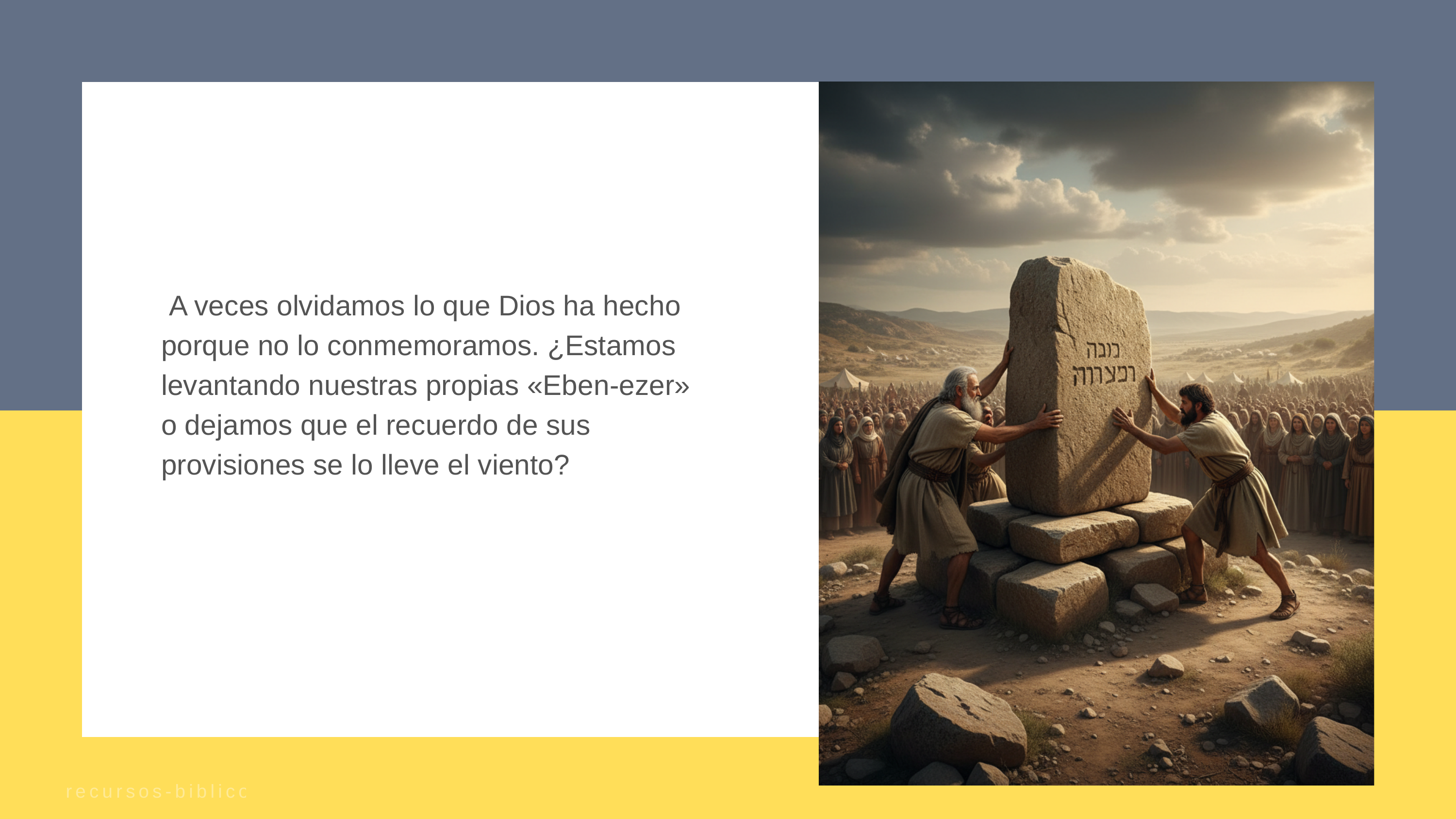

A veces olvidamos lo que Dios ha hecho porque no lo conmemoramos. ¿Estamos levantando nuestras propias «Eben-ezer» o dejamos que el recuerdo de sus provisiones se lo lleve el viento?

recursos-biblicos.com